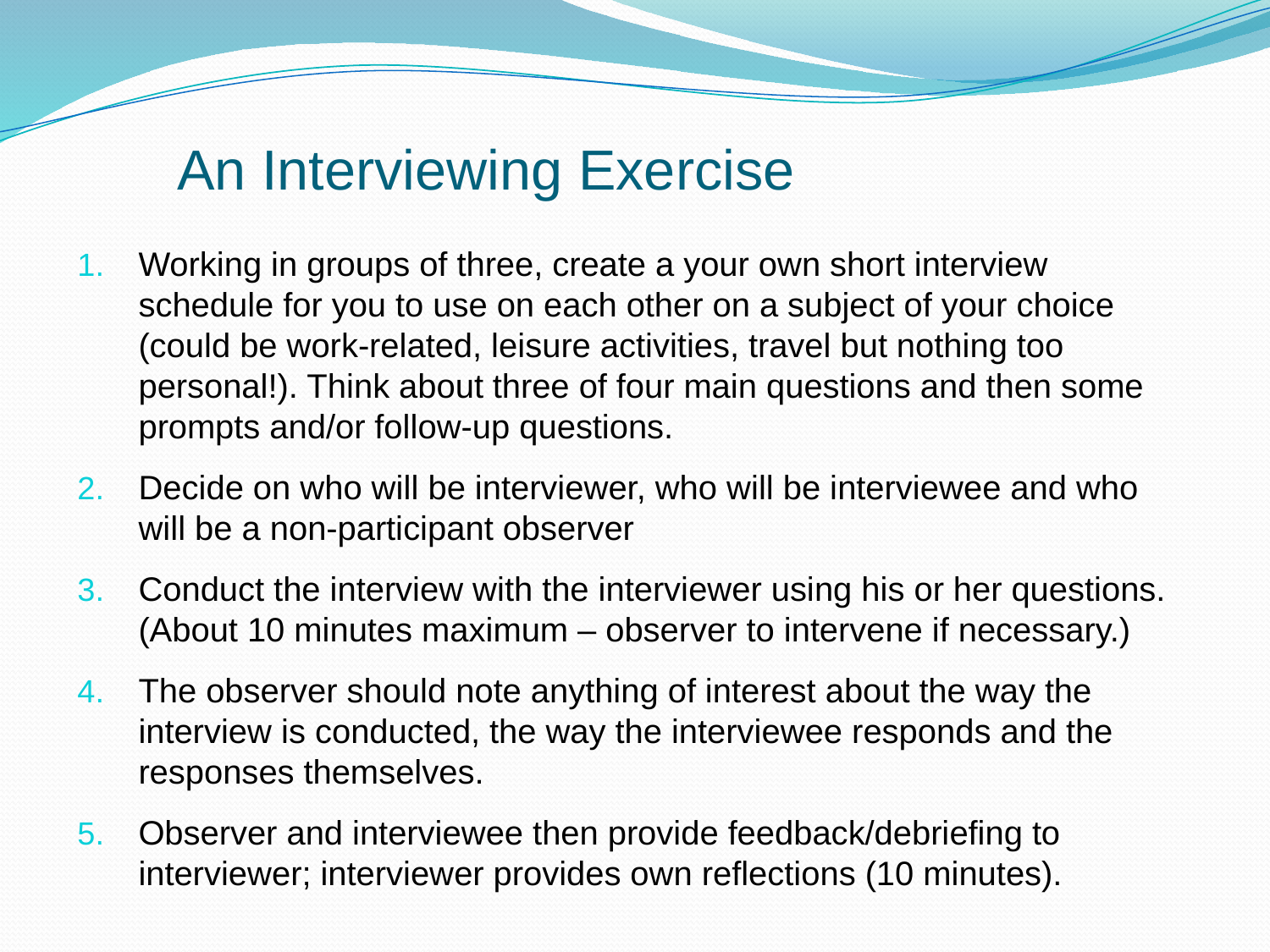

# An Interviewing Exercise
Working in groups of three, create a your own short interview schedule for you to use on each other on a subject of your choice (could be work-related, leisure activities, travel but nothing too personal!). Think about three of four main questions and then some prompts and/or follow-up questions.
Decide on who will be interviewer, who will be interviewee and who will be a non-participant observer
Conduct the interview with the interviewer using his or her questions. (About 10 minutes maximum – observer to intervene if necessary.)
The observer should note anything of interest about the way the interview is conducted, the way the interviewee responds and the responses themselves.
Observer and interviewee then provide feedback/debriefing to interviewer; interviewer provides own reflections (10 minutes).